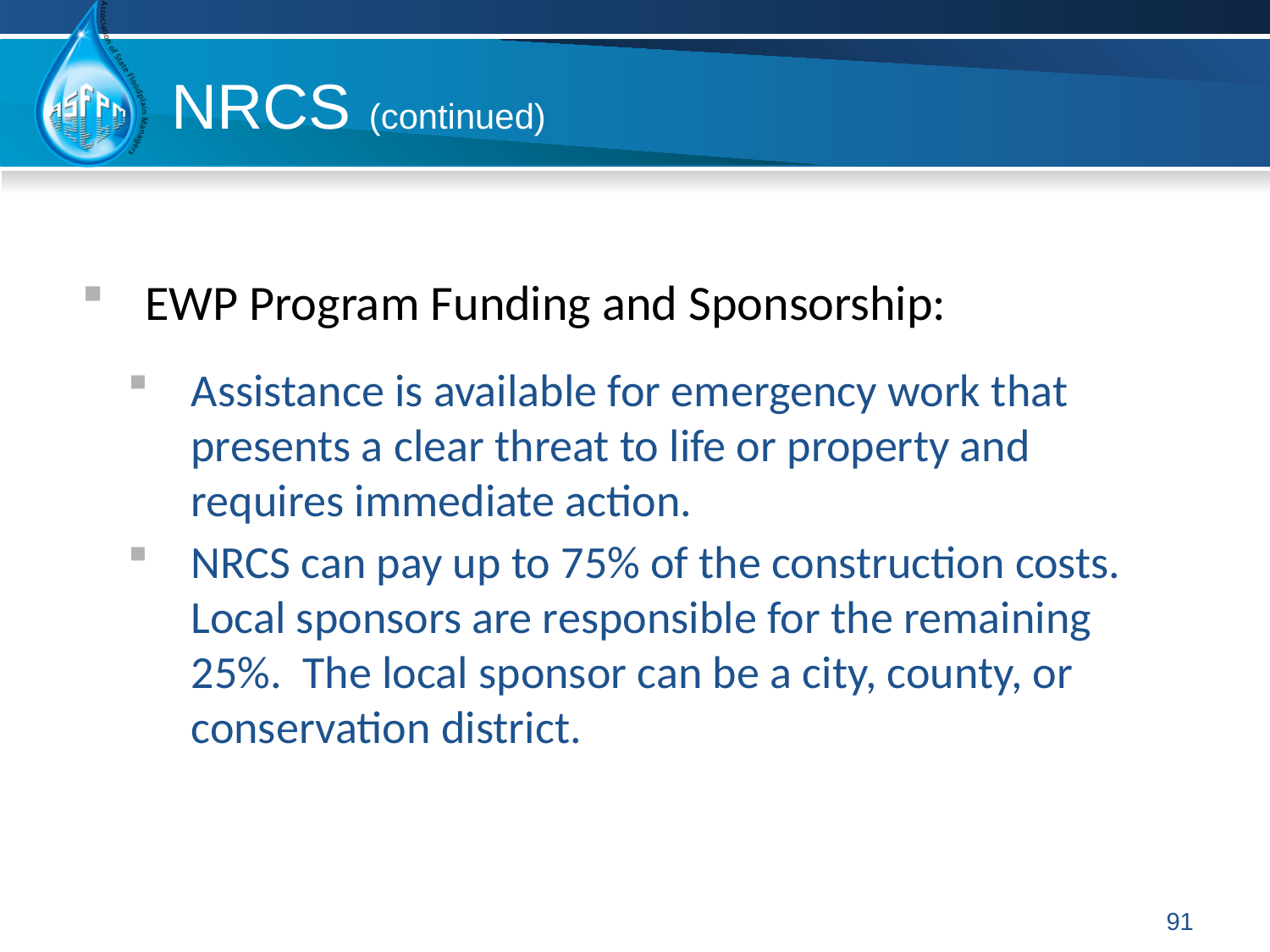

NRCS (continued)

EWP Program Funding and Sponsorship:

Assistance is available for emergency work that presents a clear threat to life or property and requires immediate action.
NRCS can pay up to 75% of the construction costs.  Local sponsors are responsible for the remaining 25%.  The local sponsor can be a city, county, or conservation district.

91